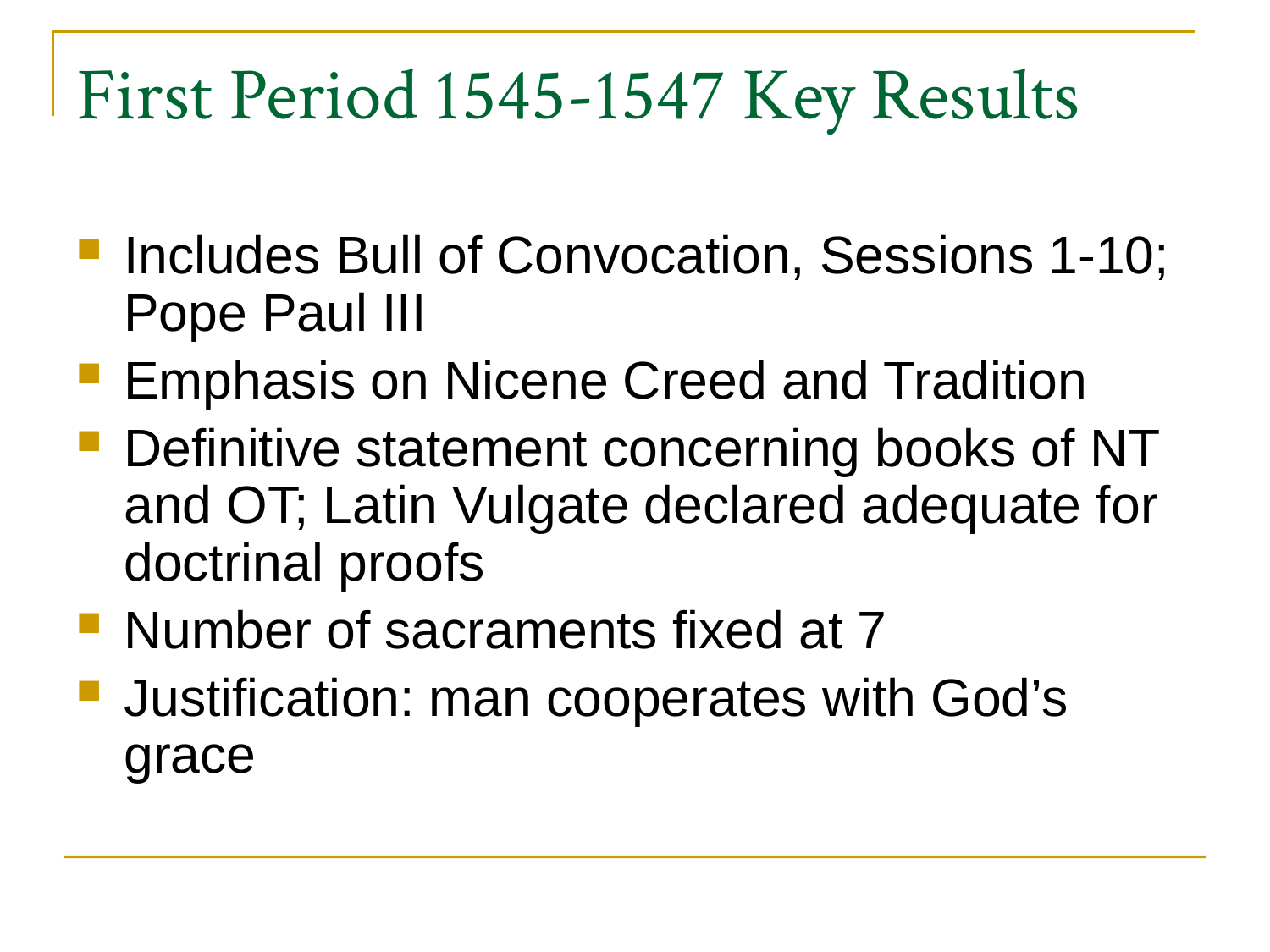

# First Period 1545-1547 Key Results
Includes Bull of Convocation, Sessions 1-10; Pope Paul III
Emphasis on Nicene Creed and Tradition
Definitive statement concerning books of NT and OT; Latin Vulgate declared adequate for doctrinal proofs
Number of sacraments fixed at 7
Justification: man cooperates with God’s grace